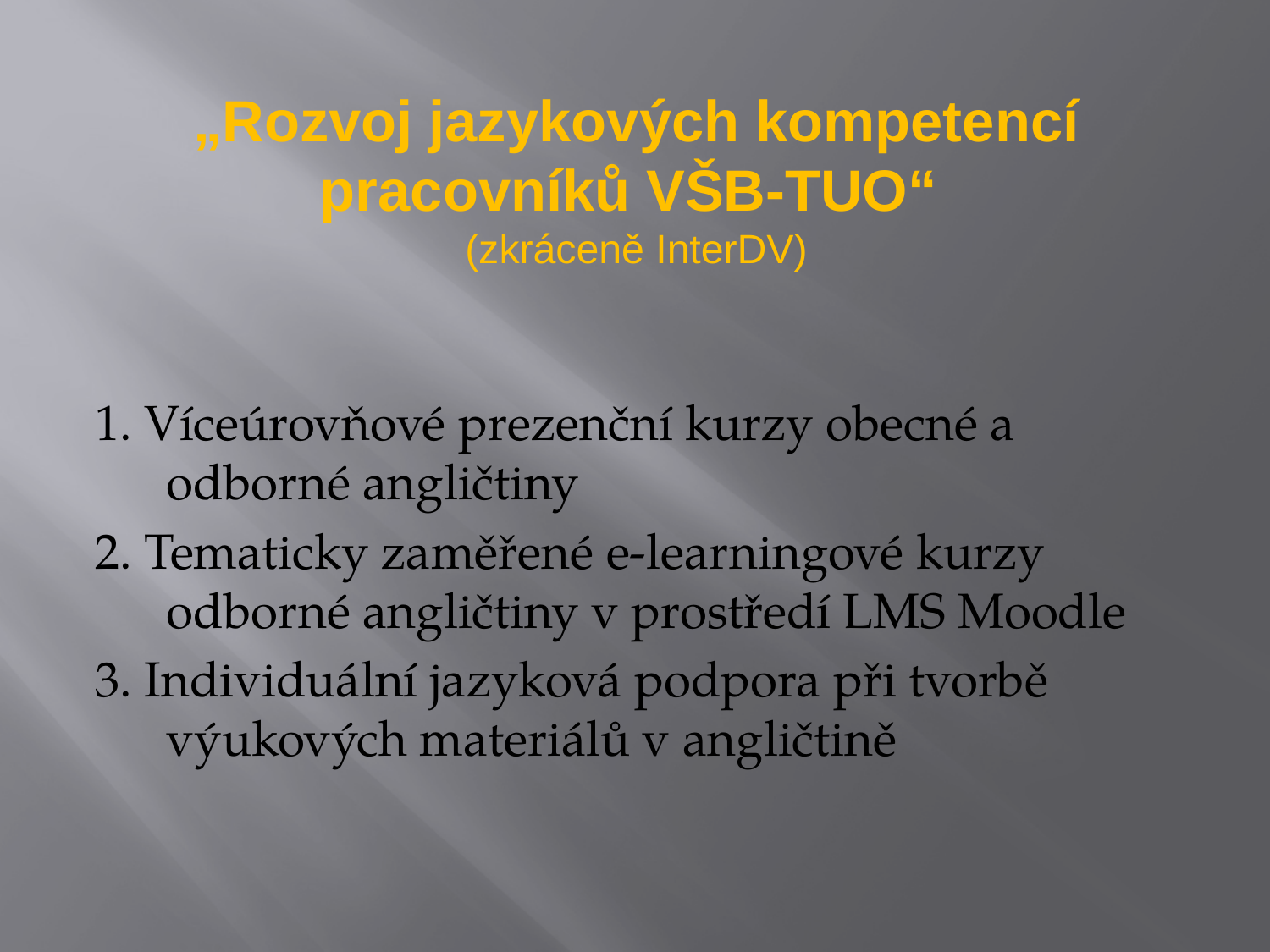

# „Rozvoj jazykových kompetencí pracovníků VŠB-TUO“ (zkráceně InterDV)

1. Víceúrovňové prezenční kurzy obecné a odborné angličtiny
2. Tematicky zaměřené e-learningové kurzy odborné angličtiny v prostředí LMS Moodle
3. Individuální jazyková podpora při tvorbě výukových materiálů v angličtině